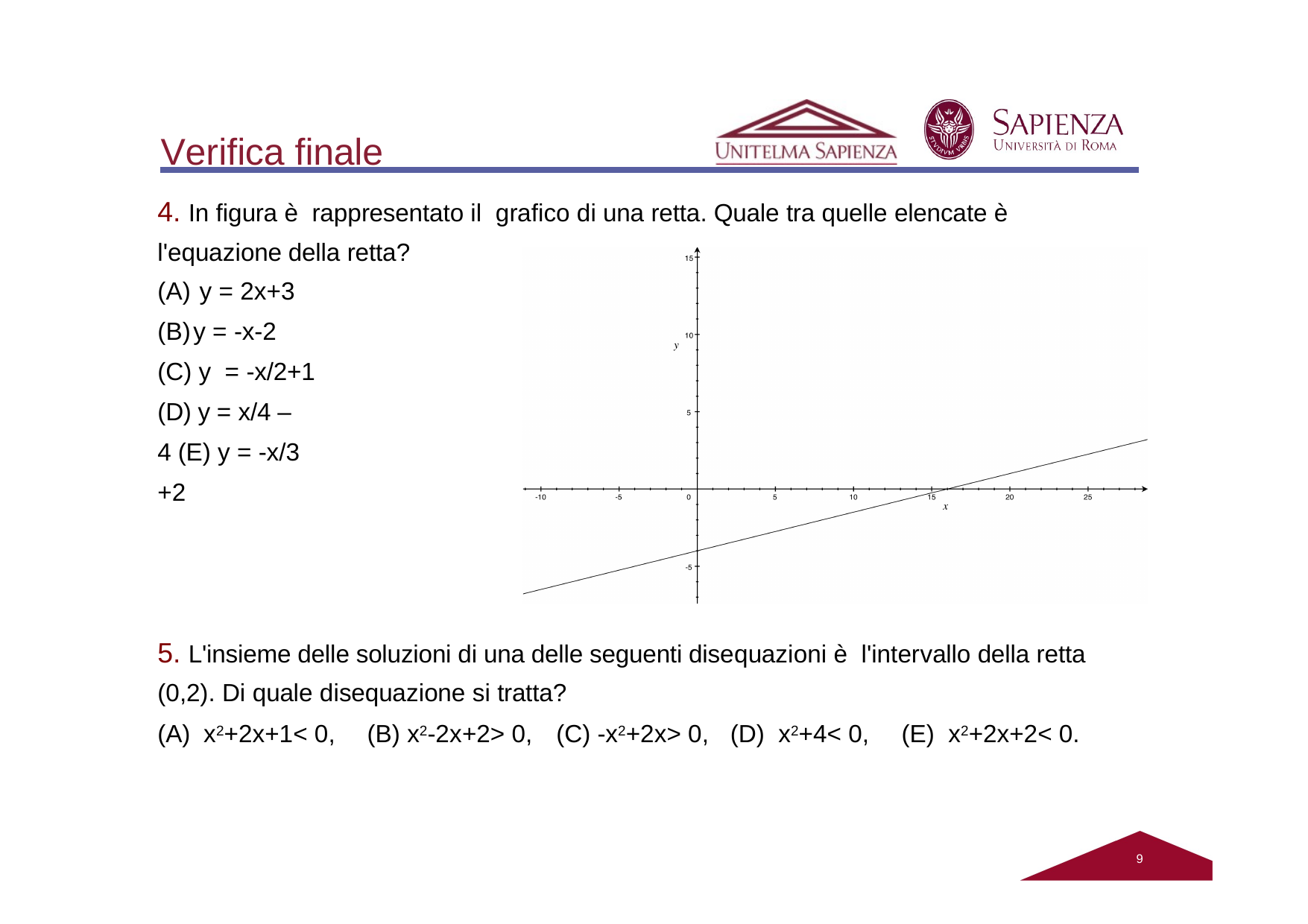

# Verifica finale
4. In figura è  rappresentato il  grafico di una retta. Quale tra quelle elencate è  l'equazione della retta?
y = 2x+3
y = -x-2
(C) y  = -x/2+1
(D) y = x/4 – 4 (E) y = -x/3 +2

5. L'insieme delle soluzioni di una delle seguenti disequazioni è  l'intervallo della retta (0,2). Di quale disequazione si tratta?
(A)  x2+2x+1< 0,	(B) x2-2x+2> 0,	(C) -x2+2x> 0,	(D)  x2+4< 0,	(E)  x2+2x+2< 0.
9